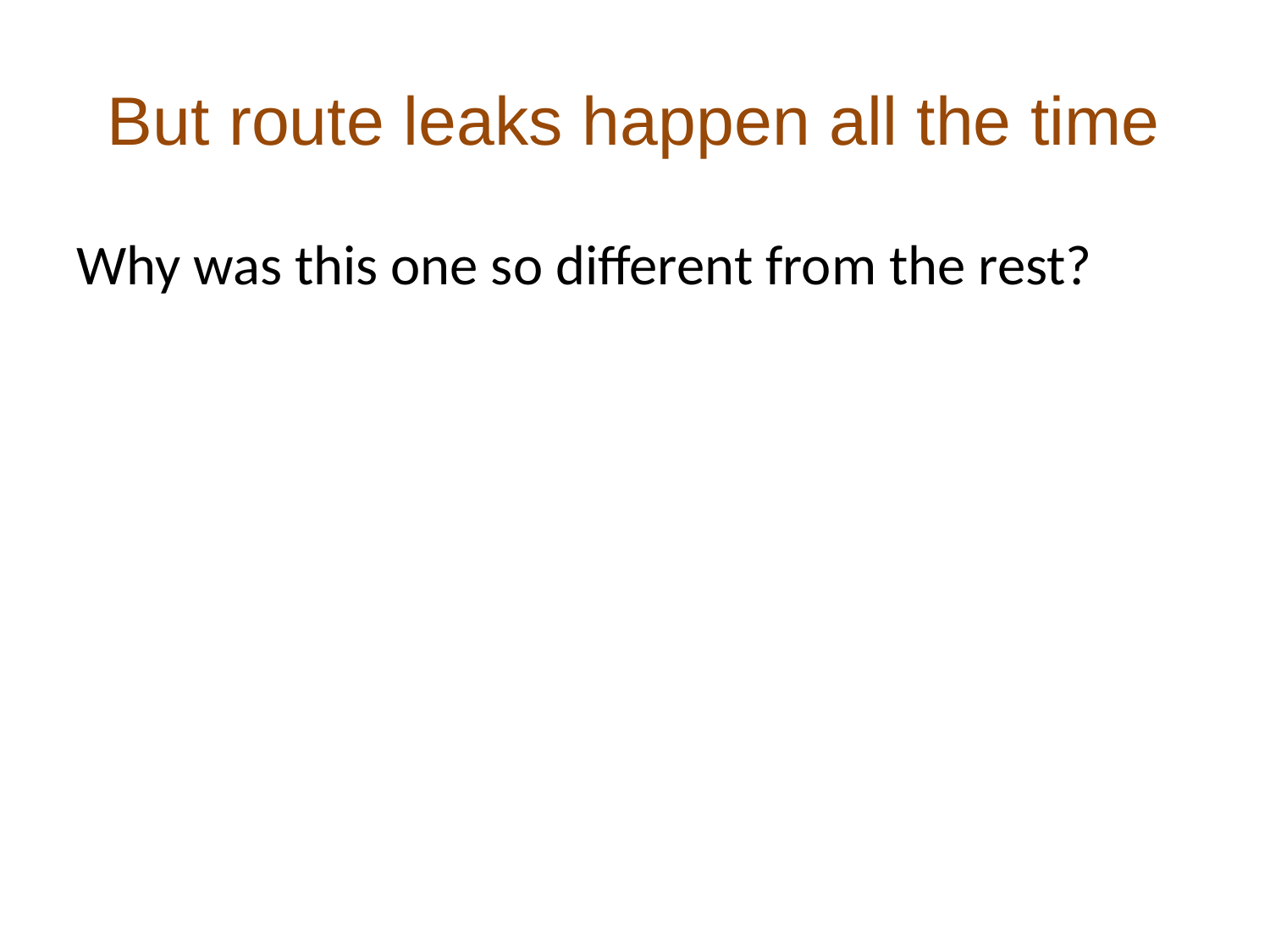

# But route leaks happen all the time
Why was this one so different from the rest?